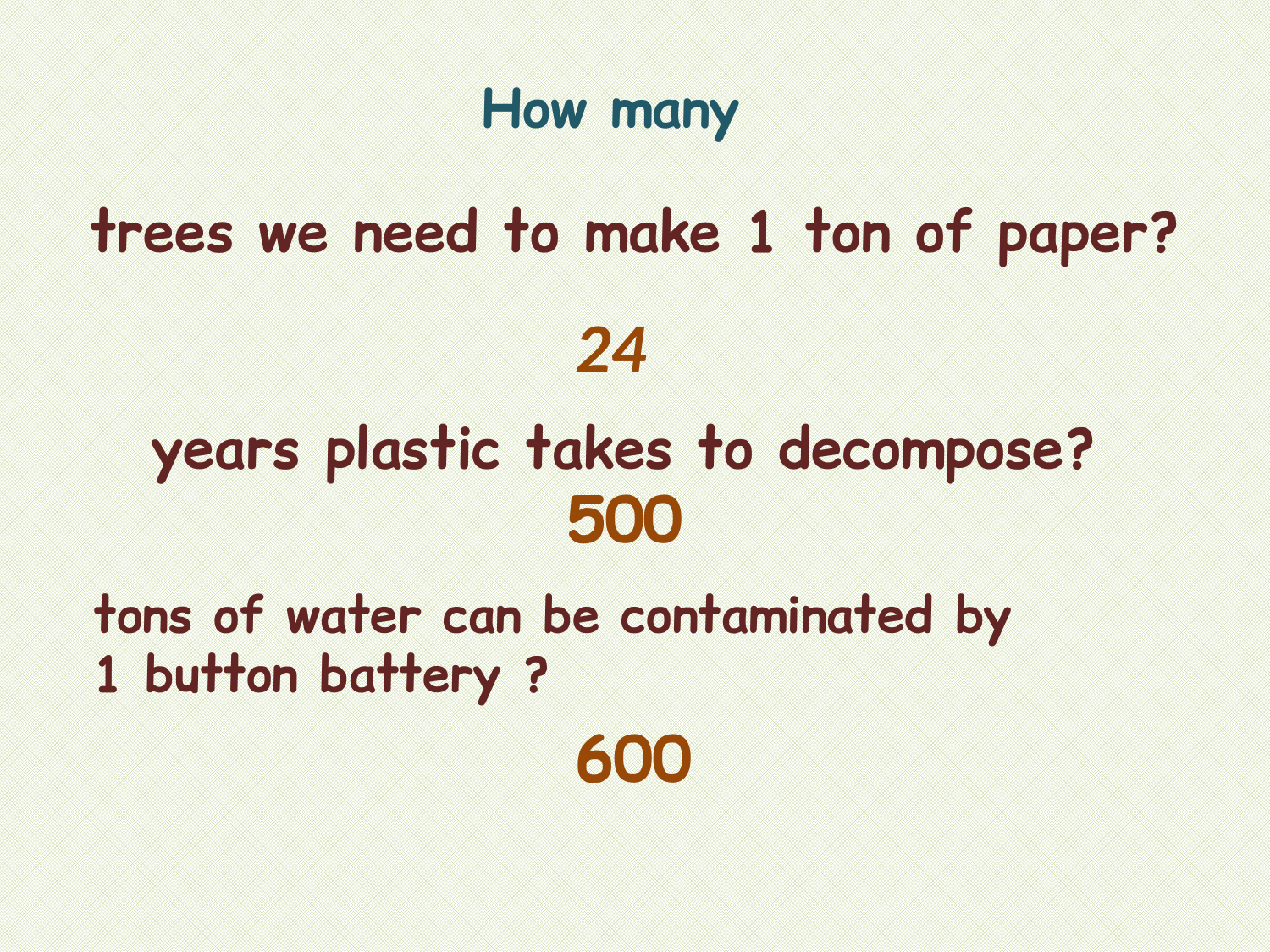

How many
trees we need to make 1 ton of paper?
24
years plastic takes to decompose?
500
tons of water can be contaminated by
1 button battery ?
600